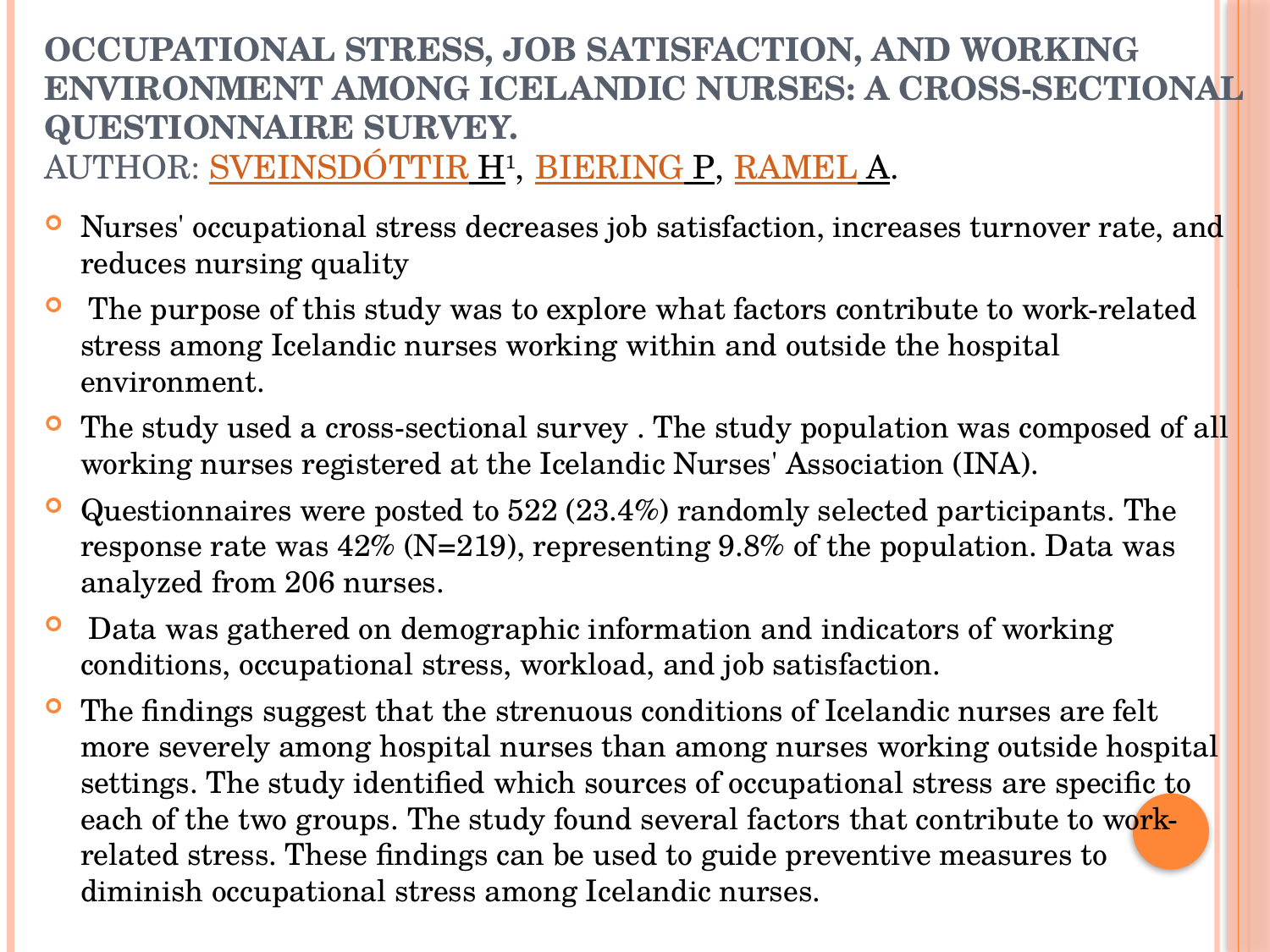

# Occupational stress, job satisfaction, and working environment among Icelandic nurses: a cross-sectional questionnaire survey. Author: Sveinsdóttir H1, Biering P, Ramel A.
Nurses' occupational stress decreases job satisfaction, increases turnover rate, and reduces nursing quality
 The purpose of this study was to explore what factors contribute to work-related stress among Icelandic nurses working within and outside the hospital environment.
The study used a cross-sectional survey . The study population was composed of all working nurses registered at the Icelandic Nurses' Association (INA).
Questionnaires were posted to 522 (23.4%) randomly selected participants. The response rate was 42% (N=219), representing 9.8% of the population. Data was analyzed from 206 nurses.
 Data was gathered on demographic information and indicators of working conditions, occupational stress, workload, and job satisfaction.
The findings suggest that the strenuous conditions of Icelandic nurses are felt more severely among hospital nurses than among nurses working outside hospital settings. The study identified which sources of occupational stress are specific to each of the two groups. The study found several factors that contribute to work-related stress. These findings can be used to guide preventive measures to diminish occupational stress among Icelandic nurses.